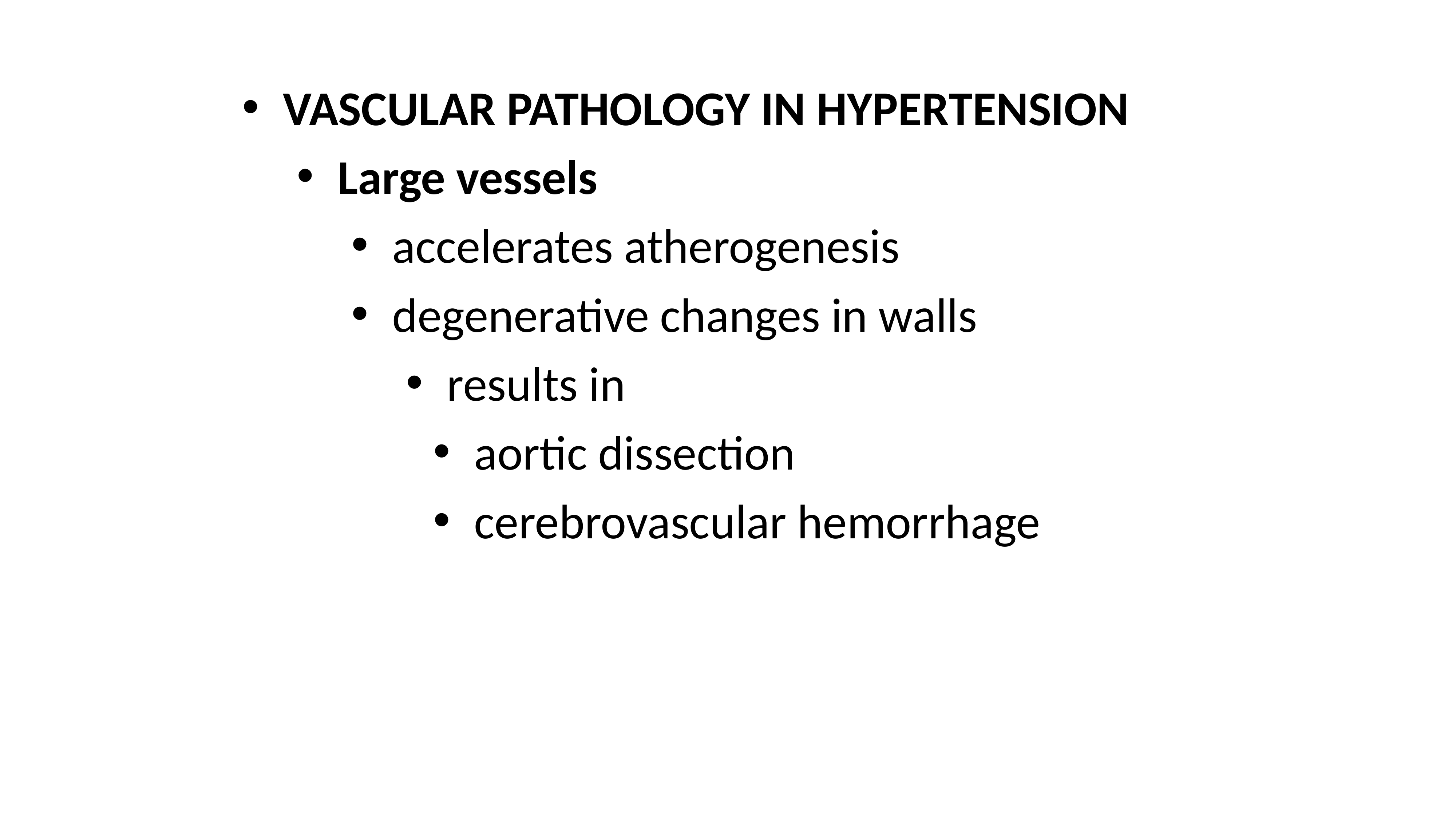

VASCULAR PATHOLOGY IN HYPERTENSION
Large vessels
accelerates atherogenesis
degenerative changes in walls
results in
aortic dissection
cerebrovascular hemorrhage